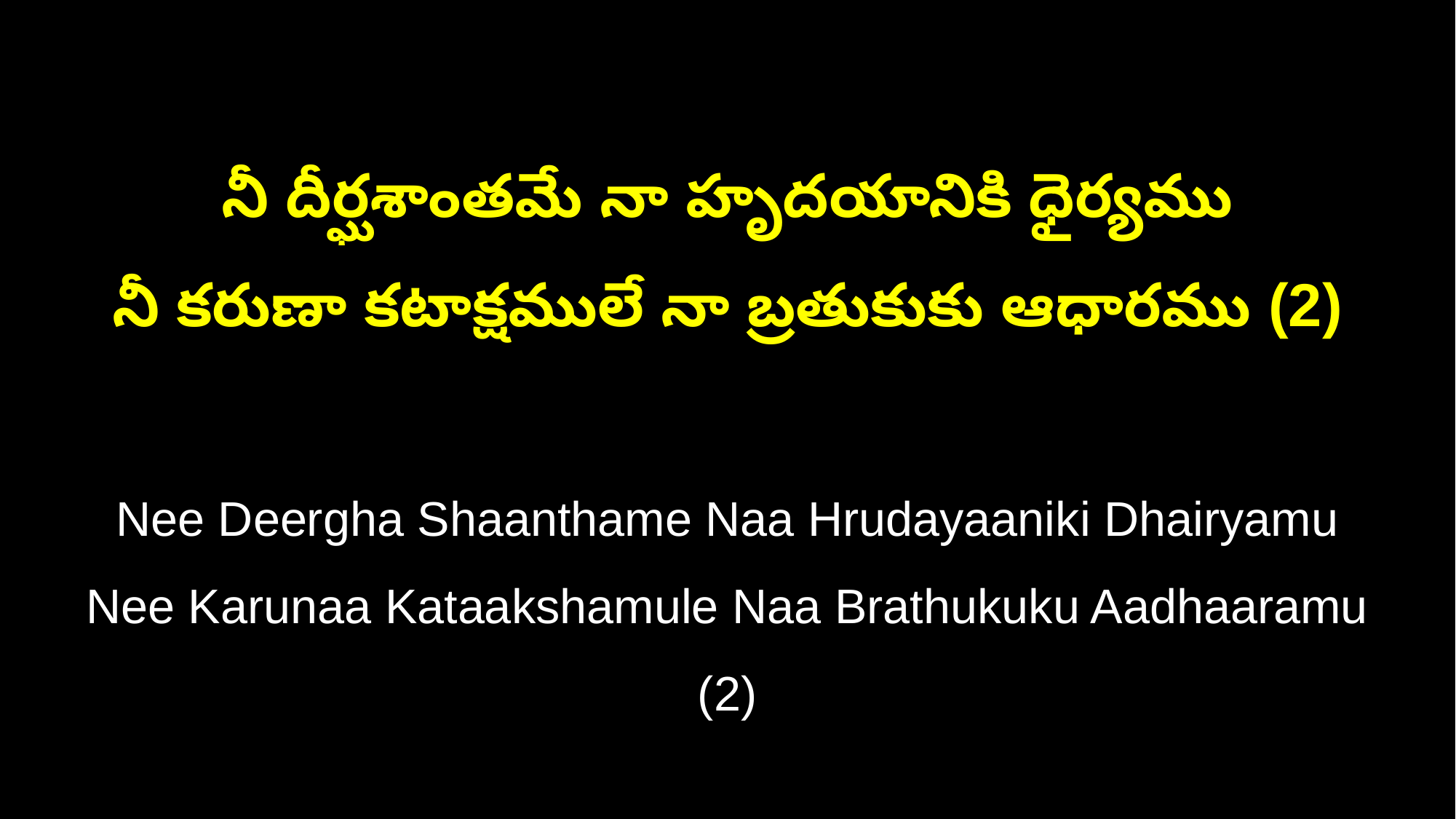

నీ దీర్ఘశాంతమే నా హృదయానికి ధైర్యము
నీ కరుణా కటాక్షములే నా బ్రతుకుకు ఆధారము (2)
Nee Deergha Shaanthame Naa Hrudayaaniki Dhairyamu
Nee Karunaa Kataakshamule Naa Brathukuku Aadhaaramu (2)